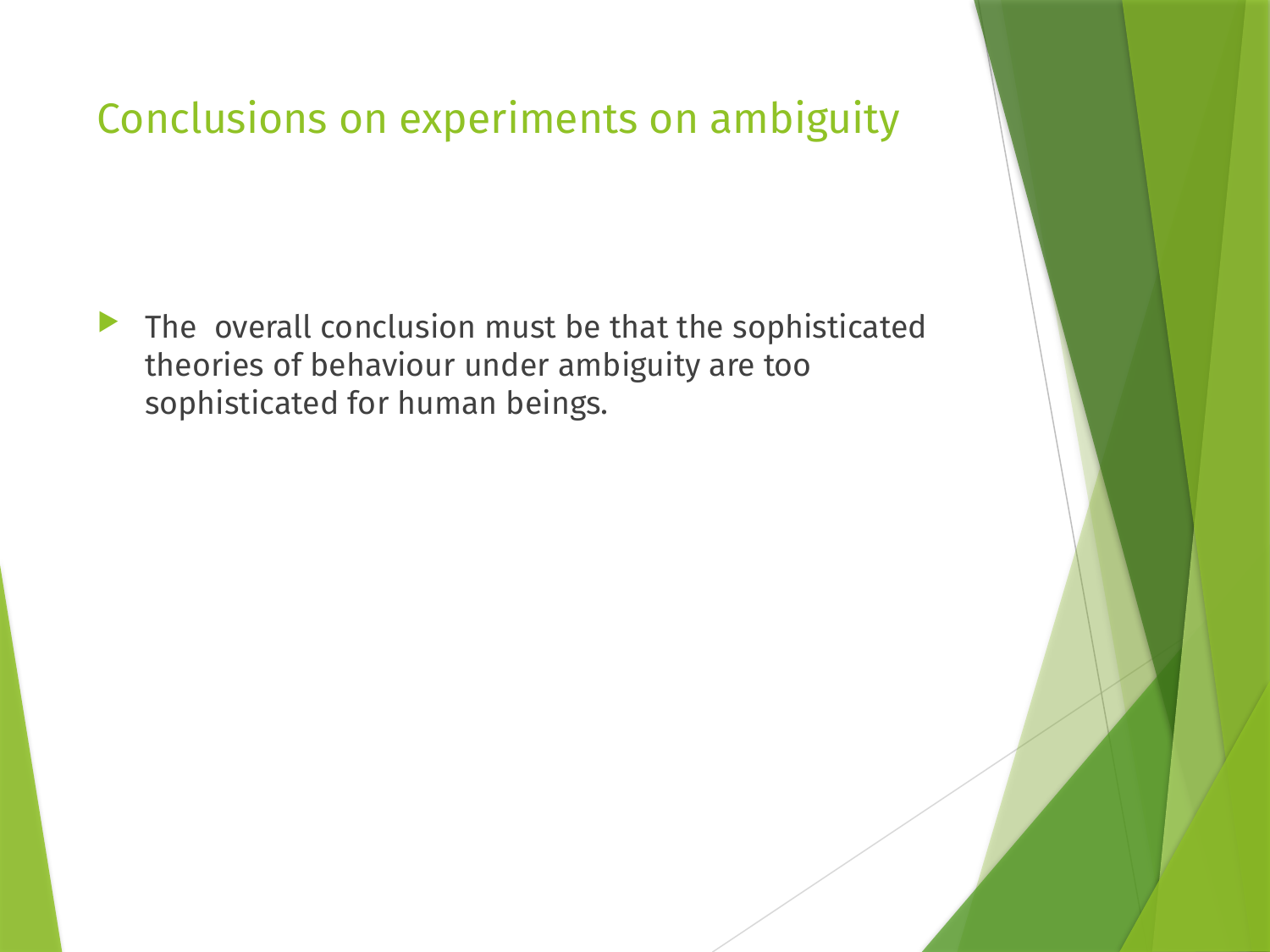

# Conclusions on experiments on ambiguity
The  overall conclusion must be that the sophisticated theories of behaviour under ambiguity are too sophisticated for human beings.